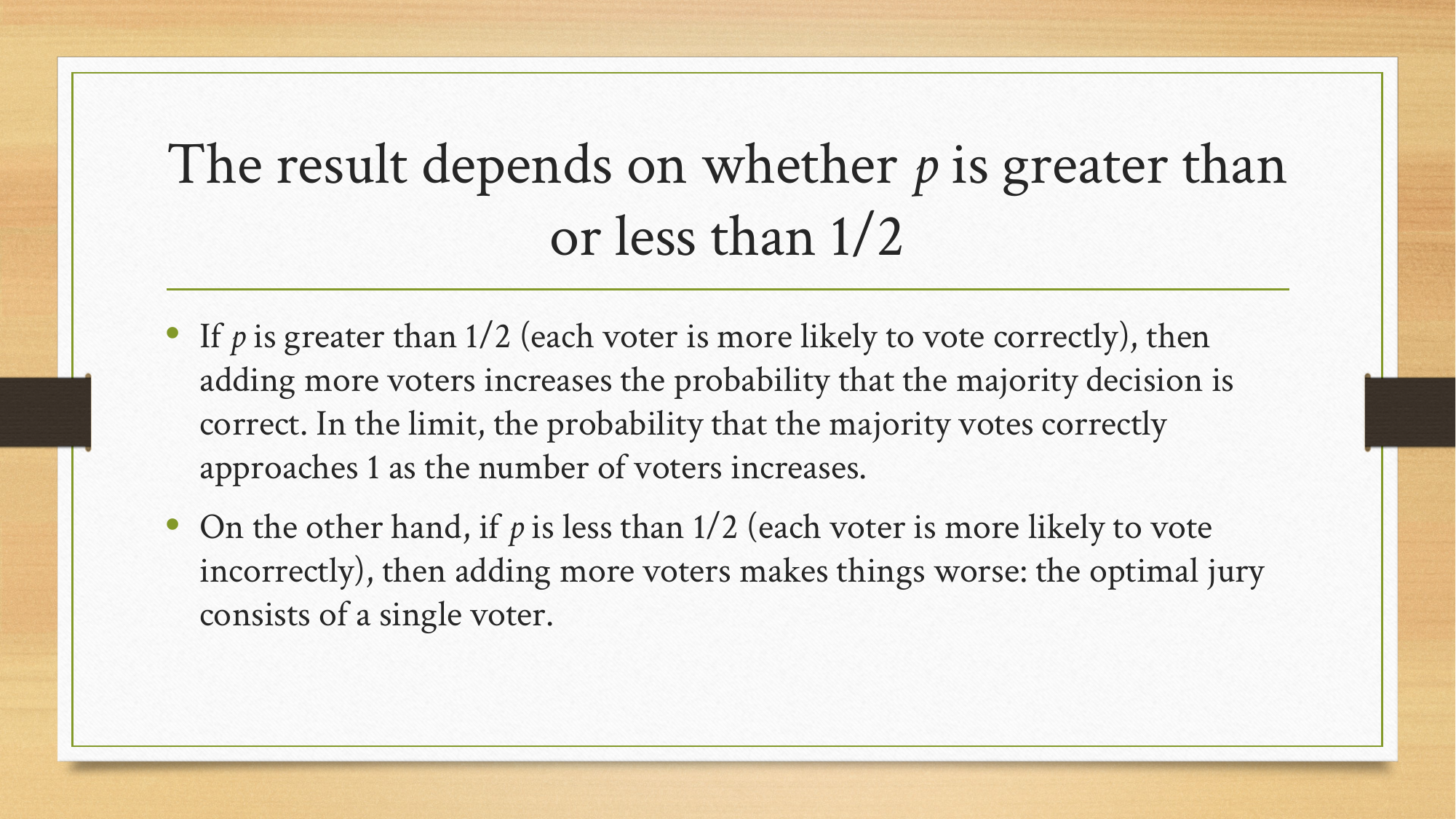

# The result depends on whether p is greater than or less than 1/2
If p is greater than 1/2 (each voter is more likely to vote correctly), then adding more voters increases the probability that the majority decision is correct. In the limit, the probability that the majority votes correctly approaches 1 as the number of voters increases.
On the other hand, if p is less than 1/2 (each voter is more likely to vote incorrectly), then adding more voters makes things worse: the optimal jury consists of a single voter.